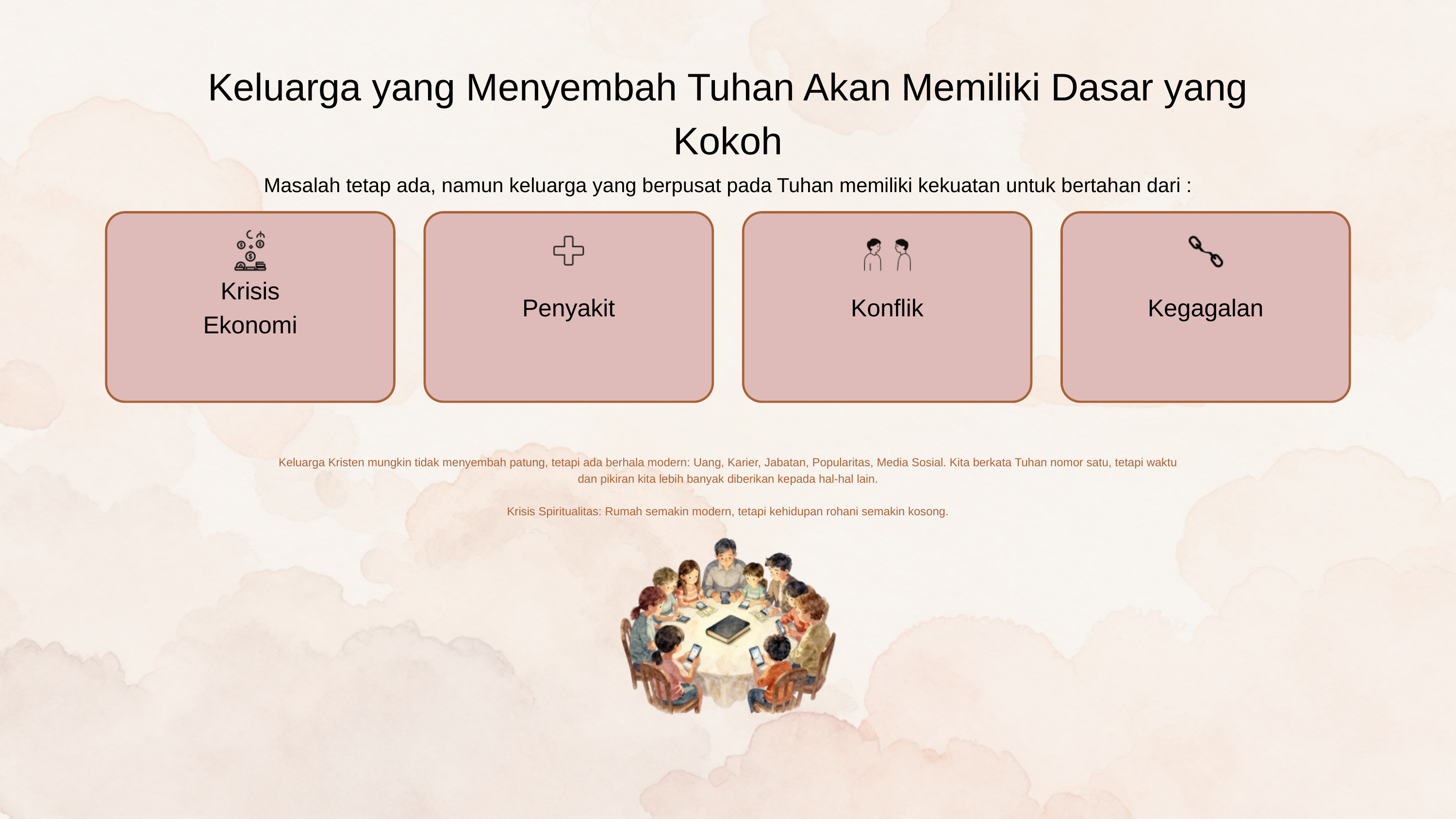

Keluarga yang Menyembah Tuhan Akan Memiliki Dasar yang Kokoh
Masalah tetap ada, namun keluarga yang berpusat pada Tuhan memiliki kekuatan untuk bertahan dari :

Krisis
Ekonomi
Penyakit
Konflik
Kegagalan
Keluarga Kristen mungkin tidak menyembah patung, tetapi ada berhala modern: Uang, Karier, Jabatan, Popularitas, Media Sosial. Kita berkata Tuhan nomor satu, tetapi waktu dan pikiran kita lebih banyak diberikan kepada hal-hal lain.

Krisis Spiritualitas: Rumah semakin modern, tetapi kehidupan rohani semakin kosong.